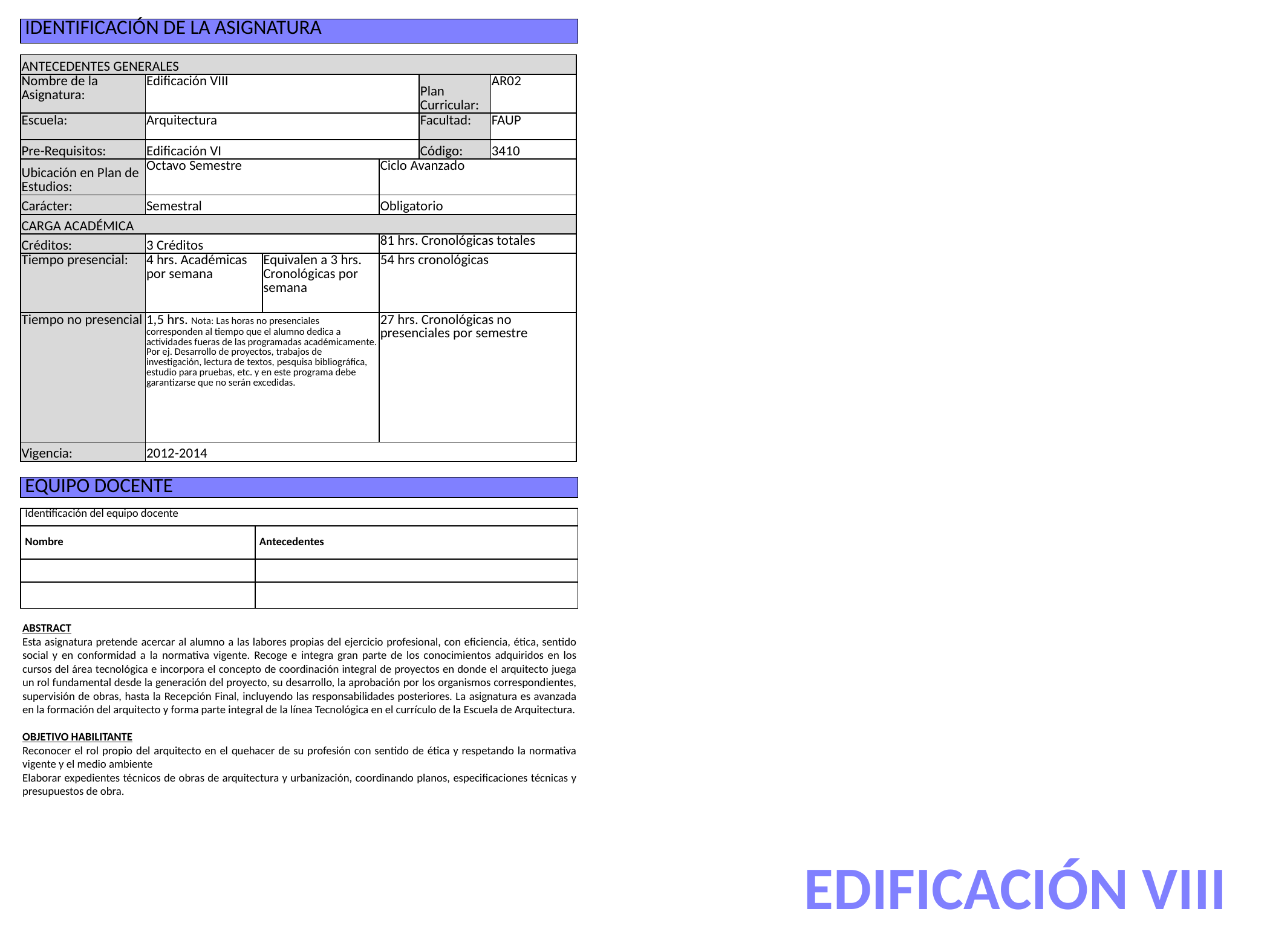

| IDENTIFICACIÓN DE LA ASIGNATURA |
| --- |
| ANTECEDENTES GENERALES |  |  |  |  |  |
| --- | --- | --- | --- | --- | --- |
| Nombre de la Asignatura: | Edificación VIII |  |  | Plan Curricular: | AR02 |
| Escuela: | Arquitectura |  |  | Facultad: | FAUP |
| Pre-Requisitos: | Edificación VI |  |  | Código: | 3410 |
| Ubicación en Plan de Estudios: | Octavo Semestre |  | Ciclo Avanzado |  |  |
| Carácter: | Semestral |  | Obligatorio |  |  |
| CARGA ACADÉMICA |  |  |  |  |  |
| Créditos: | 3 Créditos |  | 81 hrs. Cronológicas totales |  |  |
| Tiempo presencial: | 4 hrs. Académicas por semana | Equivalen a 3 hrs. Cronológicas por semana | 54 hrs cronológicas |  |  |
| Tiempo no presencial | 1,5 hrs. Nota: Las horas no presenciales corresponden al tiempo que el alumno dedica a actividades fueras de las programadas académicamente. Por ej. Desarrollo de proyectos, trabajos de investigación, lectura de textos, pesquisa bibliográfica, estudio para pruebas, etc. y en este programa debe garantizarse que no serán excedidas. |  | 27 hrs. Cronológicas no presenciales por semestre |  |  |
| Vigencia: | 2012-2014 |  |  |  |  |
| EQUIPO DOCENTE |
| --- |
| Identificación del equipo docente |  |
| --- | --- |
| Nombre | Antecedentes |
|  |  |
|  |  |
ABSTRACT
Esta asignatura pretende acercar al alumno a las labores propias del ejercicio profesional, con eficiencia, ética, sentido social y en conformidad a la normativa vigente. Recoge e integra gran parte de los conocimientos adquiridos en los cursos del área tecnológica e incorpora el concepto de coordinación integral de proyectos en donde el arquitecto juega un rol fundamental desde la generación del proyecto, su desarrollo, la aprobación por los organismos correspondientes, supervisión de obras, hasta la Recepción Final, incluyendo las responsabilidades posteriores. La asignatura es avanzada en la formación del arquitecto y forma parte integral de la línea Tecnológica en el currículo de la Escuela de Arquitectura.

OBJETIVO HABILITANTE
Reconocer el rol propio del arquitecto en el quehacer de su profesión con sentido de ética y respetando la normativa vigente y el medio ambiente
Elaborar expedientes técnicos de obras de arquitectura y urbanización, coordinando planos, especificaciones técnicas y presupuestos de obra.
EDIFICACIÓN VIII